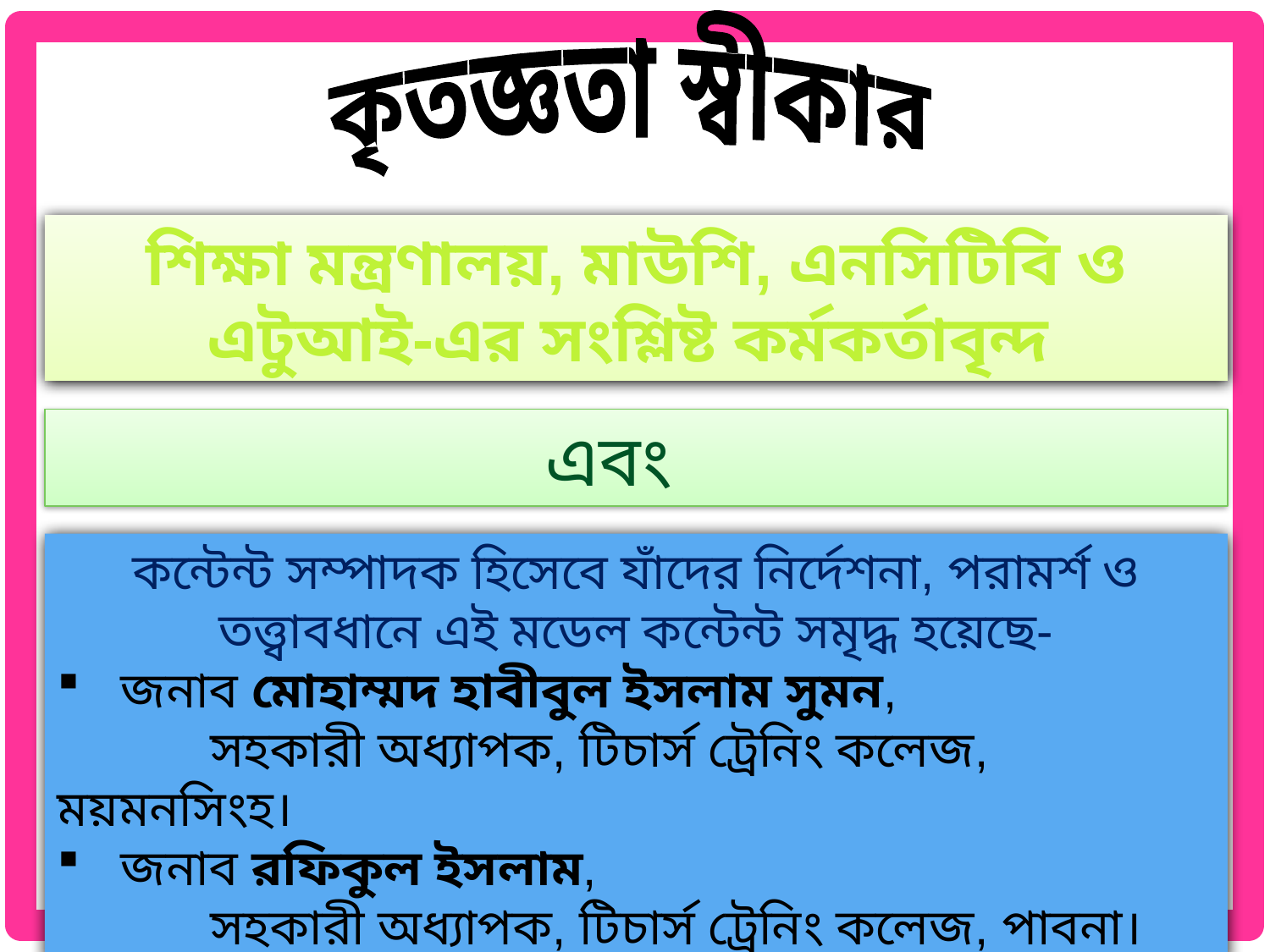

কৃতজ্ঞতা স্বীকার
শিক্ষা মন্ত্রণালয়, মাউশি, এনসিটিবি ও এটুআই-এর সংশ্লিষ্ট কর্মকর্তাবৃন্দ
এবং
কন্টেন্ট সম্পাদক হিসেবে যাঁদের নির্দেশনা, পরামর্শ ও তত্ত্বাবধানে এই মডেল কন্টেন্ট সমৃদ্ধ হয়েছে-
জনাব মোহাম্মদ হাবীবুল ইসলাম সুমন,
	  সহকারী অধ্যাপক, টিচার্স ট্রেনিং কলেজ, ময়মনসিংহ।
জনাব রফিকুল ইসলাম,
	  সহকারী অধ্যাপক, টিচার্স ট্রেনিং কলেজ, পাবনা।